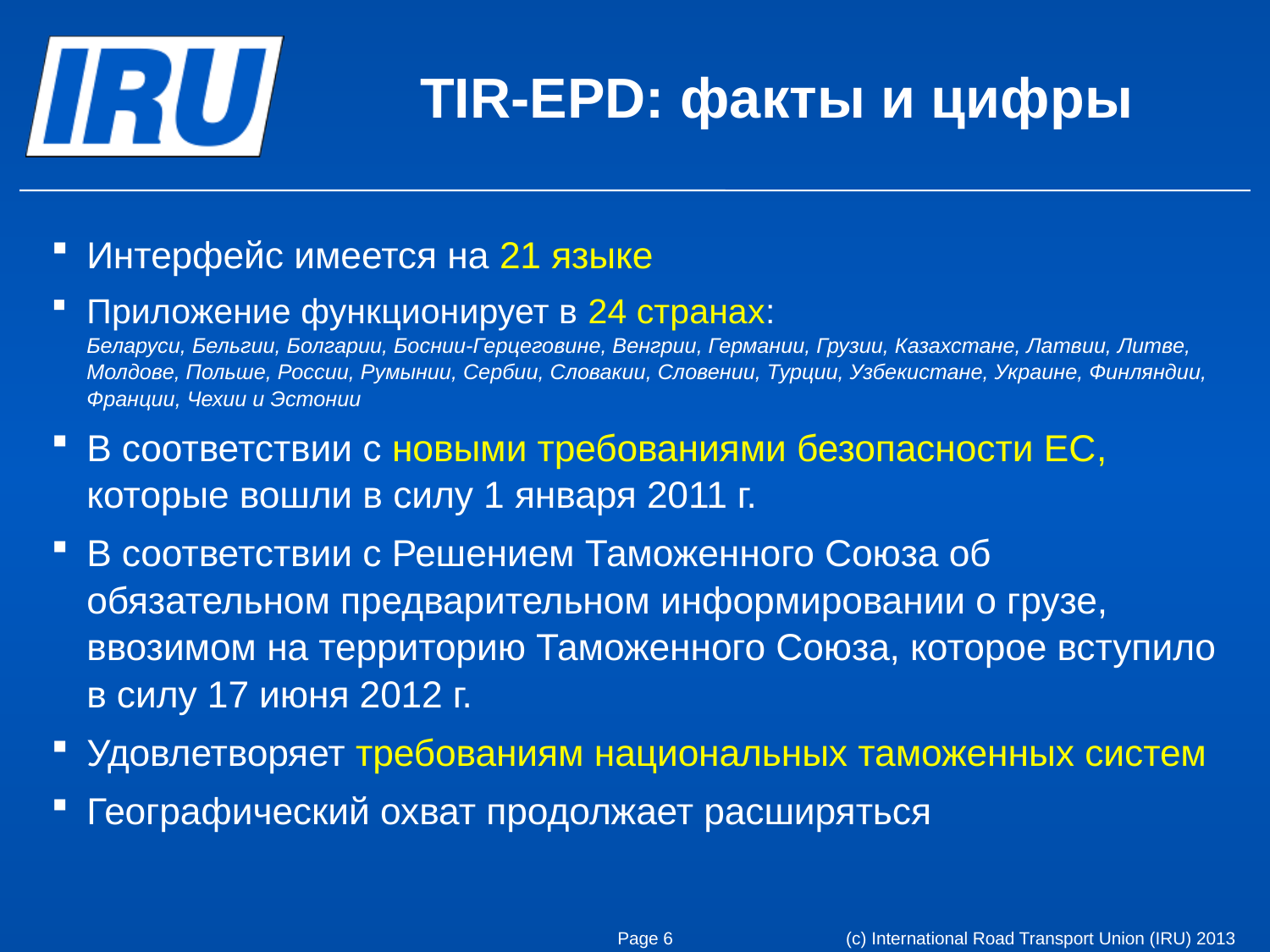

# TIR-EPD: факты и цифры
Интерфейс имеется на 21 языке
Приложение функционирует в 24 странах:
Беларуси, Бельгии, Болгарии, Боснии-Герцеговине, Венгрии, Германии, Грузии, Казахстане, Латвии, Литве, Молдове, Польше, России, Румынии, Сербии, Словакии, Словении, Турции, Узбекистане, Украине, Финляндии, Франции, Чехии и Эстонии
В соответствии с новыми требованиями безопасности ЕС, которые вошли в силу 1 января 2011 г.
В соответствии с Решением Таможенного Союза об обязательном предварительном информировании о грузе, ввозимом на территорию Таможенного Союза, которое вступило в силу 17 июня 2012 г.
Удовлетворяет требованиям национальных таможенных систем
Географический охват продолжает расширяться
Page 6
(c) International Road Transport Union (IRU) 2013